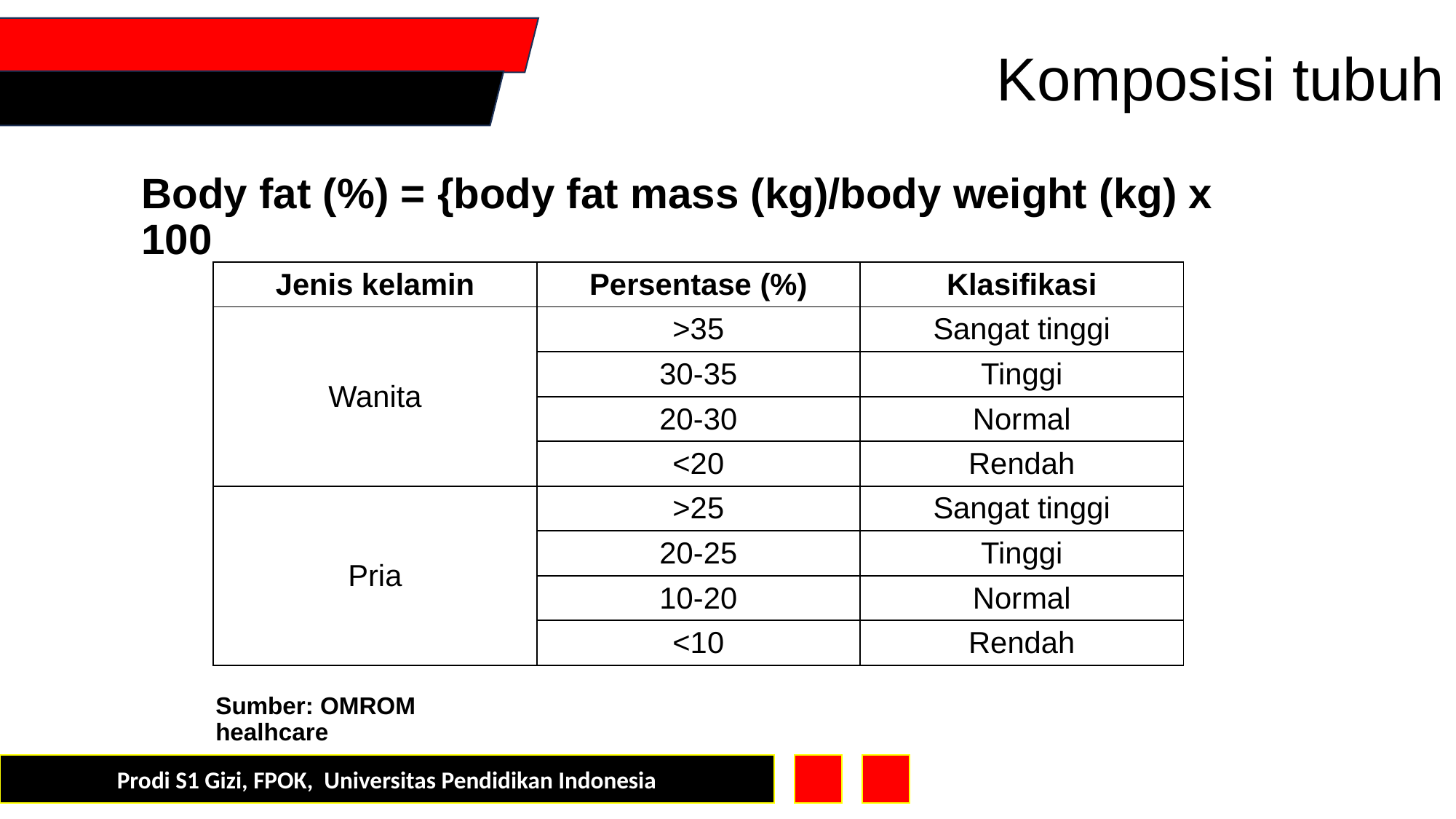

Komposisi tubuh

Body fat (%) = {body fat mass (kg)/body weight (kg) x 100
| Jenis kelamin | Persentase (%) | Klasifikasi |
| --- | --- | --- |
| Wanita | >35 | Sangat tinggi |
|  | 30-35 | Tinggi |
|  | 20-30 | Normal |
|  | <20 | Rendah |
| Pria | >25 | Sangat tinggi |
|  | 20-25 | Tinggi |
|  | 10-20 | Normal |
|  | <10 | Rendah |
Sumber: OMROM healhcare
Prodi S1 Gizi, FPOK,  Universitas Pendidikan Indonesia